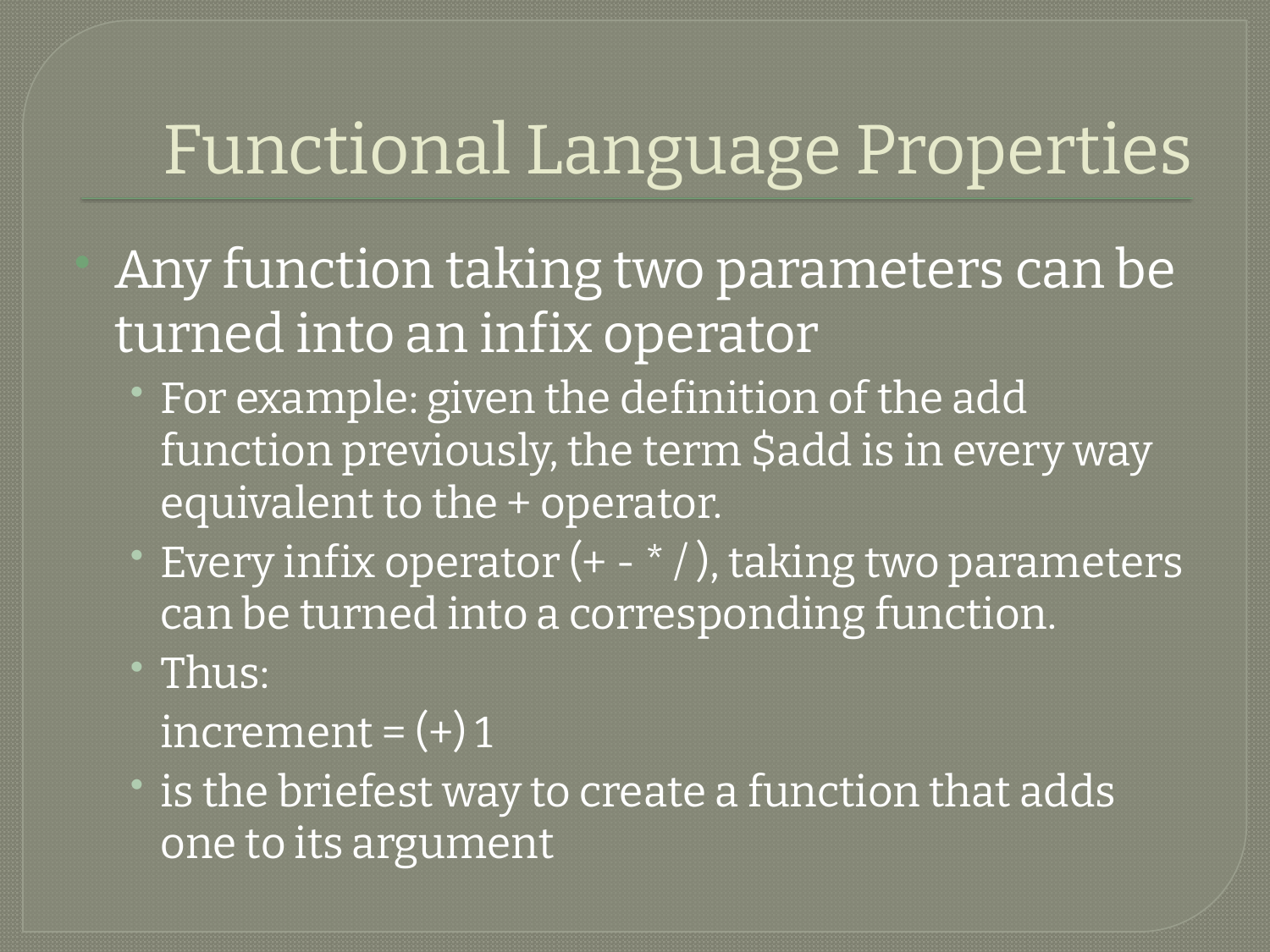

# Functional Language Properties
Any function taking two parameters can be turned into an infix operator
For example: given the definition of the add function previously, the term $add is in every way equivalent to the + operator.
Every infix operator (+ - * / ), taking two parameters can be turned into a corresponding function.
Thus:
		increment = (+) 1
is the briefest way to create a function that adds one to its argument